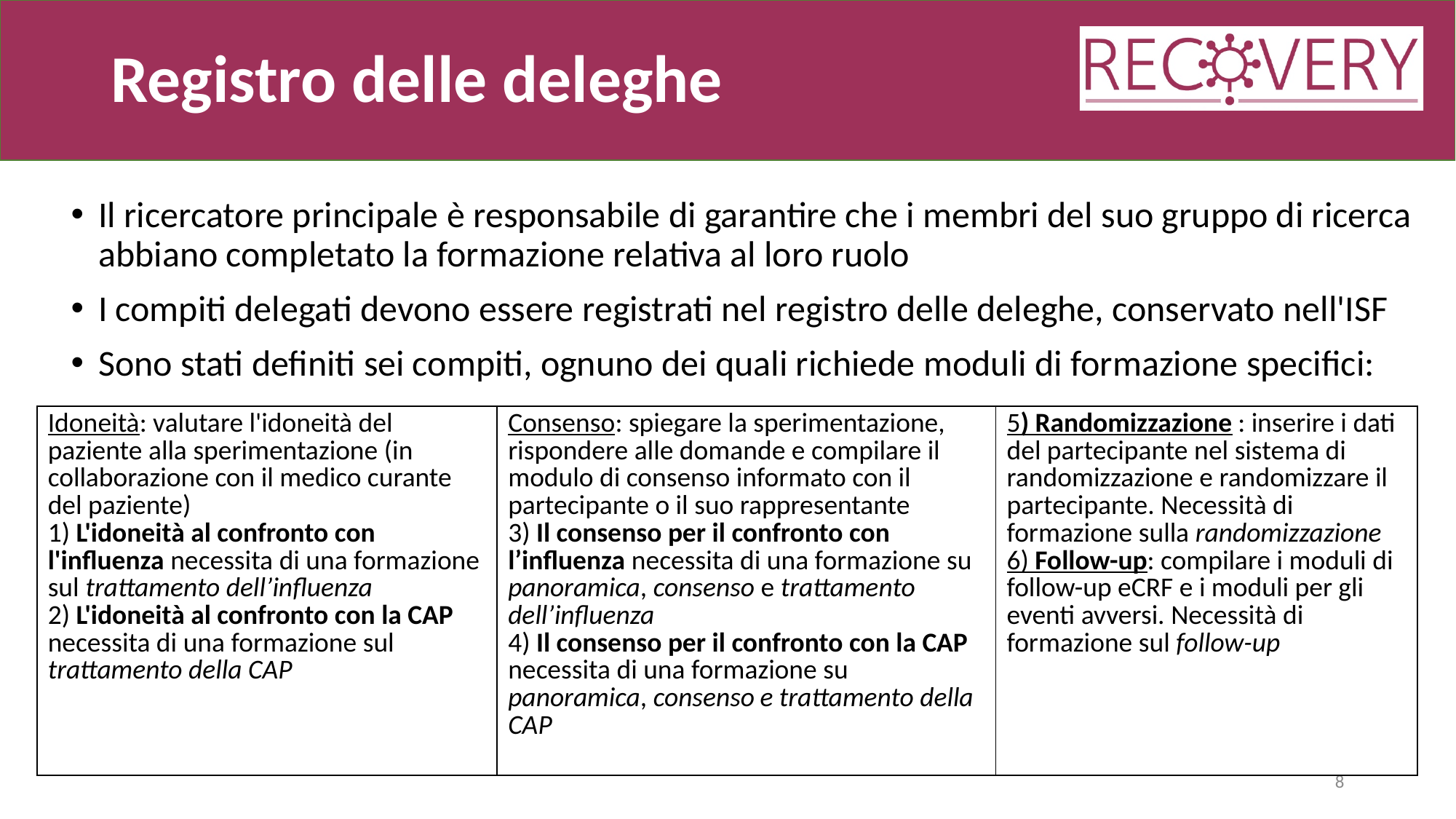

# Registro delle deleghe
Il ricercatore principale è responsabile di garantire che i membri del suo gruppo di ricerca abbiano completato la formazione relativa al loro ruolo
I compiti delegati devono essere registrati nel registro delle deleghe, conservato nell'ISF
Sono stati definiti sei compiti, ognuno dei quali richiede moduli di formazione specifici:

| Idoneità: valutare l'idoneità del paziente alla sperimentazione (in collaborazione con il medico curante del paziente) 1) L'idoneità al confronto con l'influenza necessita di una formazione sul trattamento dell’influenza 2) L'idoneità al confronto con la CAP necessita di una formazione sul trattamento della CAP | Consenso: spiegare la sperimentazione, rispondere alle domande e compilare il modulo di consenso informato con il partecipante o il suo rappresentante 3) Il consenso per il confronto con l’influenza necessita di una formazione su panoramica, consenso e trattamento dell’influenza 4) Il consenso per il confronto con la CAP necessita di una formazione su panoramica, consenso e trattamento della CAP | 5) Randomizzazione : inserire i dati del partecipante nel sistema di randomizzazione e randomizzare il partecipante. Necessità di formazione sulla randomizzazione 6) Follow-up: compilare i moduli di follow-up eCRF e i moduli per gli eventi avversi. Necessità di formazione sul follow-up |
| --- | --- | --- |
8